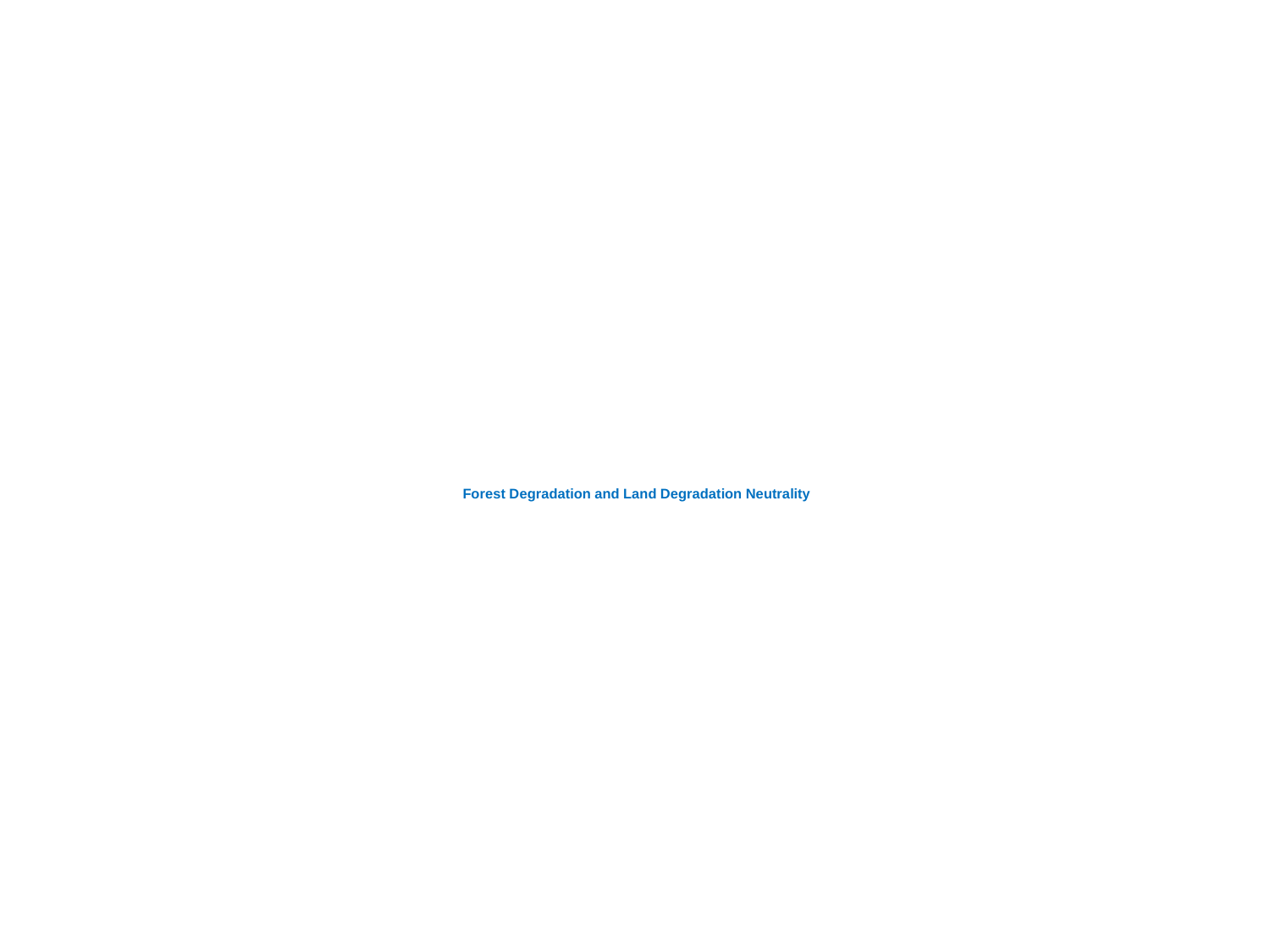

# Forest Degradation and Land Degradation Neutrality